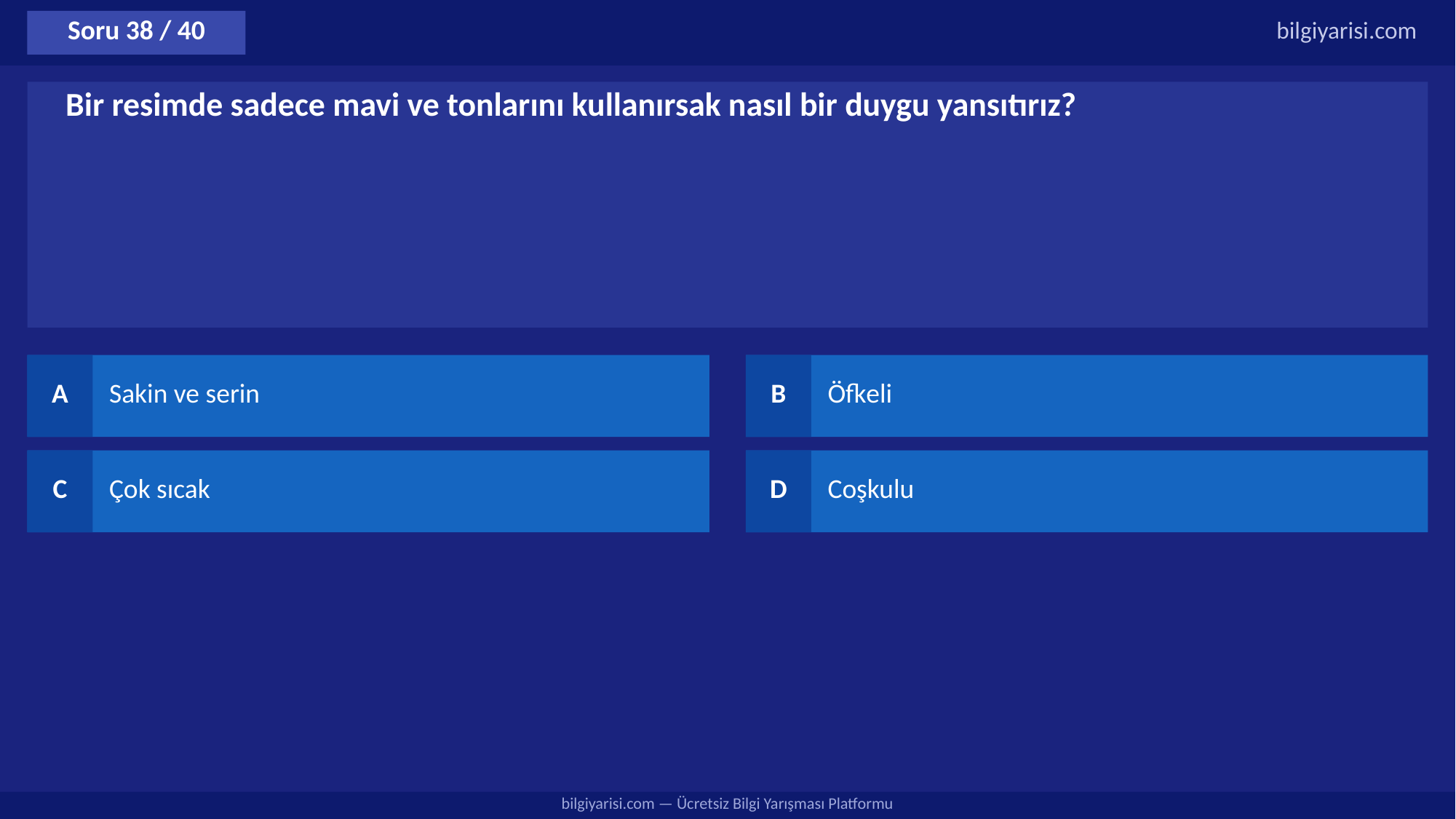

Soru 38 / 40
bilgiyarisi.com

Bir resimde sadece mavi ve tonlarını kullanırsak nasıl bir duygu yansıtırız?

A
Sakin ve serin

B
Öfkeli

C
Çok sıcak

D
Coşkulu
bilgiyarisi.com — Ücretsiz Bilgi Yarışması Platformu